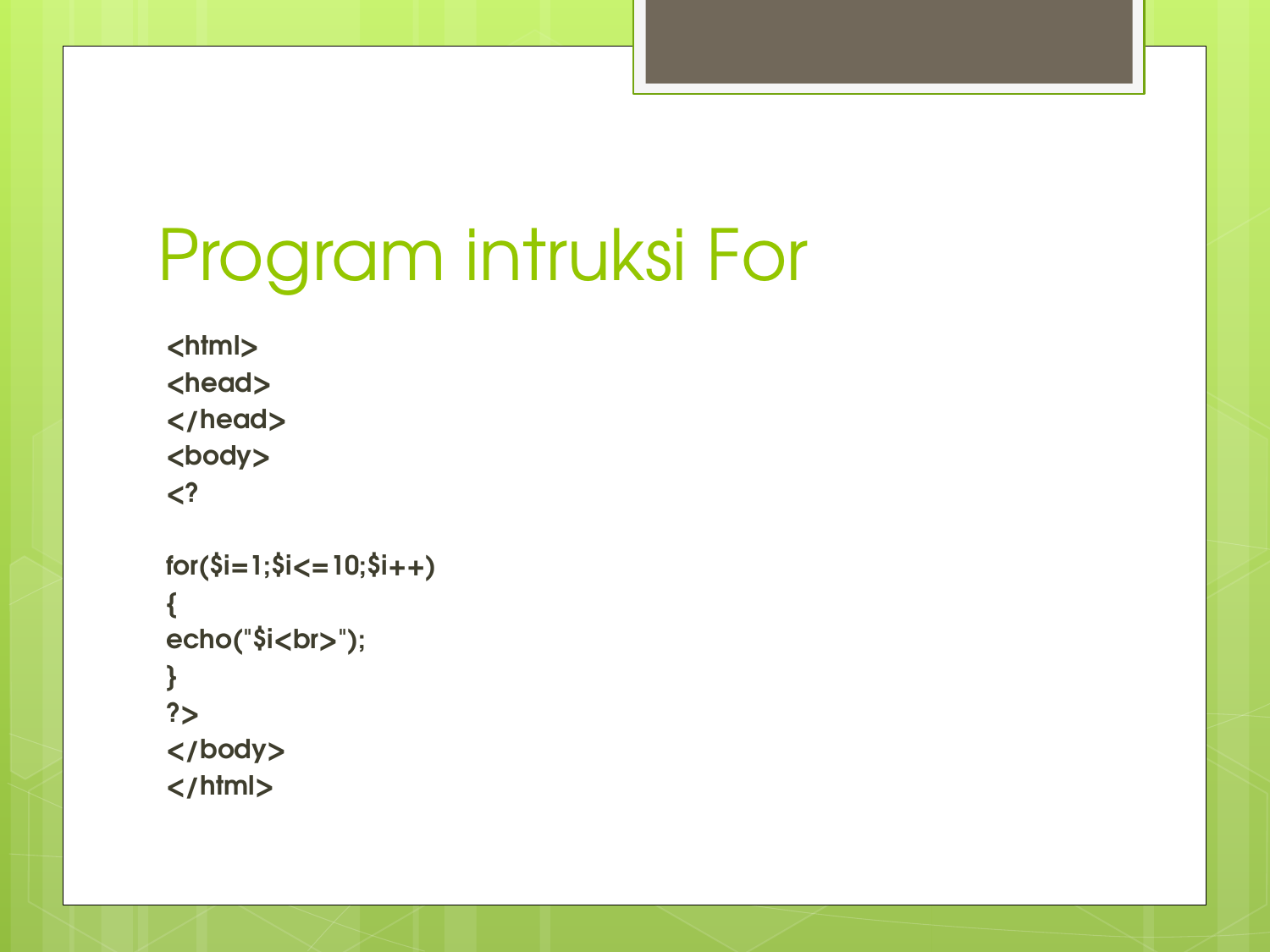

# Program intruksi For
<html>
<head>
</head>
<body>
<?

for($i=1;$i<=10;$i++)
{
echo("$i<br>");
}
?>
</body>
</html>